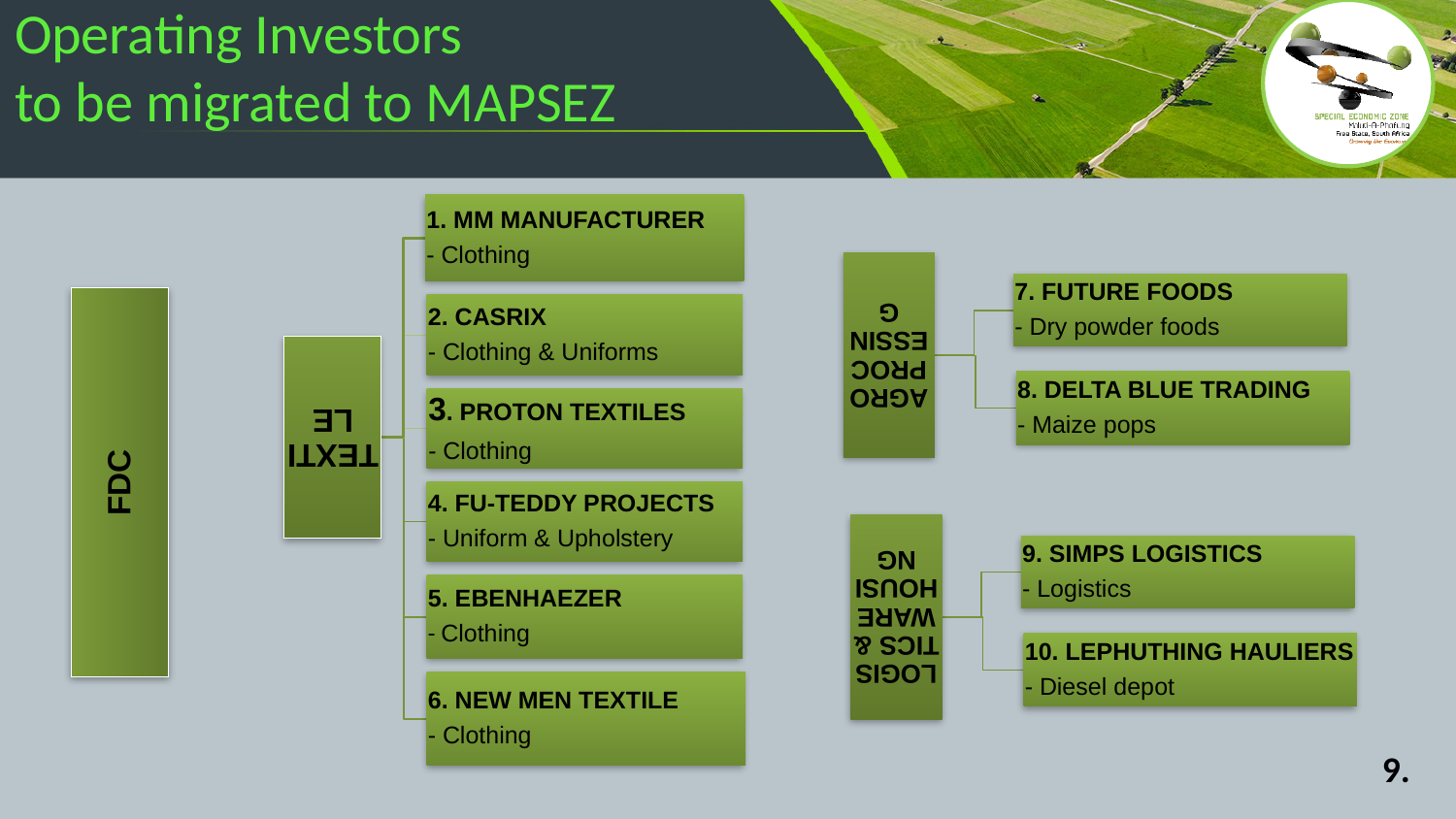

# Operating Investors to be migrated to MAPSEZ

AGRO PROCESSING
7. FUTURE FOODS
- Dry powder foods
8. DELTA BLUE TRADING
- Maize pops

TEXTILE
1. MM MANUFACTURER
- Clothing
2. CASRIX
- Clothing & Uniforms
3. PROTON TEXTILES
- Clothing
4. FU-TEDDY PROJECTS
- Uniform & Upholstery
5. EBENHAEZER
- Clothing
6. NEW MEN TEXTILE
- Clothing

FDC

LOGISTICS & WAREHOUSING
9. SIMPS LOGISTICS
- Logistics
10. LEPHUTHING HAULIERS
- Diesel depot
9.